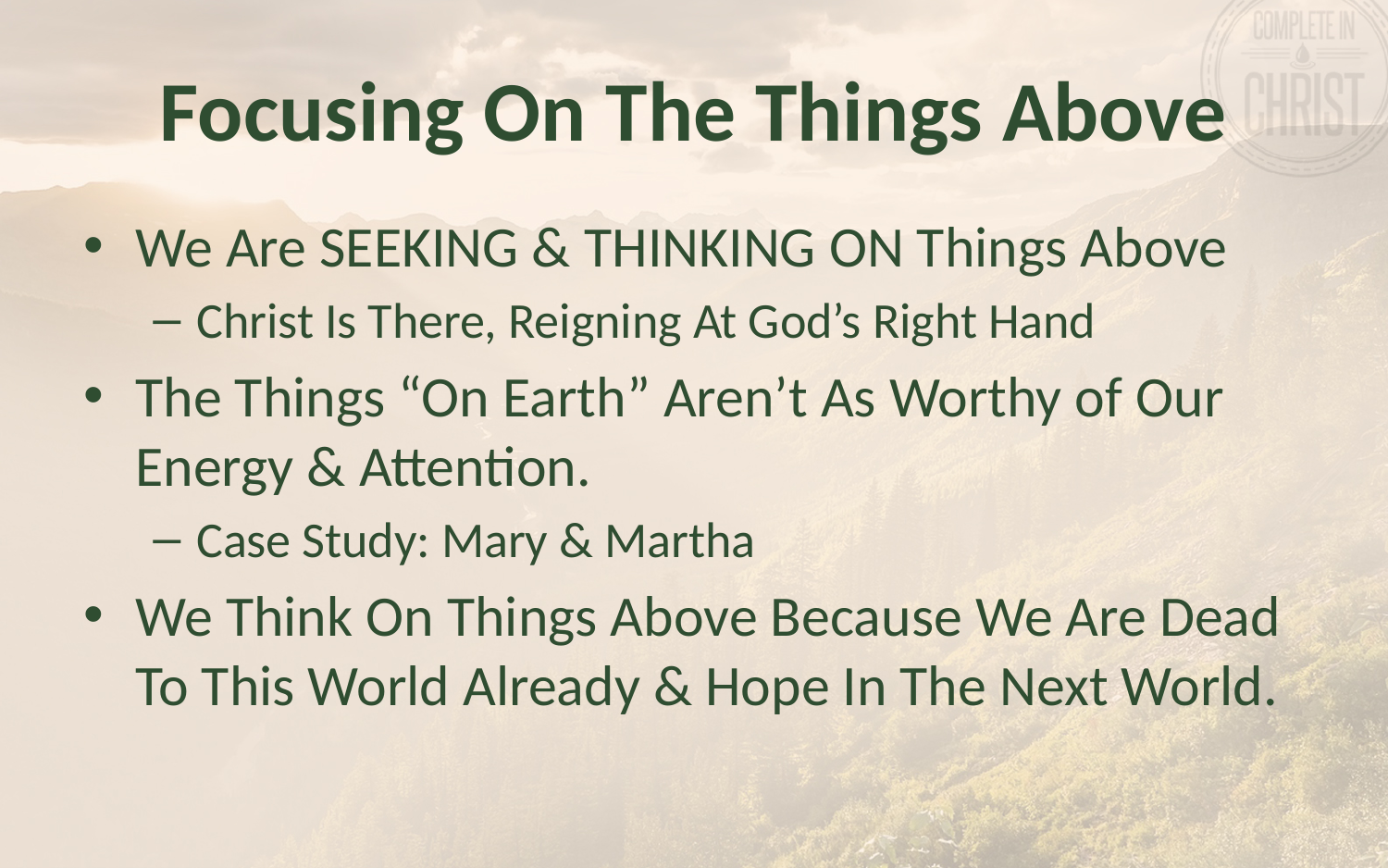

# Focusing On The Things Above
We Are SEEKING & THINKING ON Things Above
Christ Is There, Reigning At God’s Right Hand
The Things “On Earth” Aren’t As Worthy of Our Energy & Attention.
Case Study: Mary & Martha
We Think On Things Above Because We Are Dead To This World Already & Hope In The Next World.